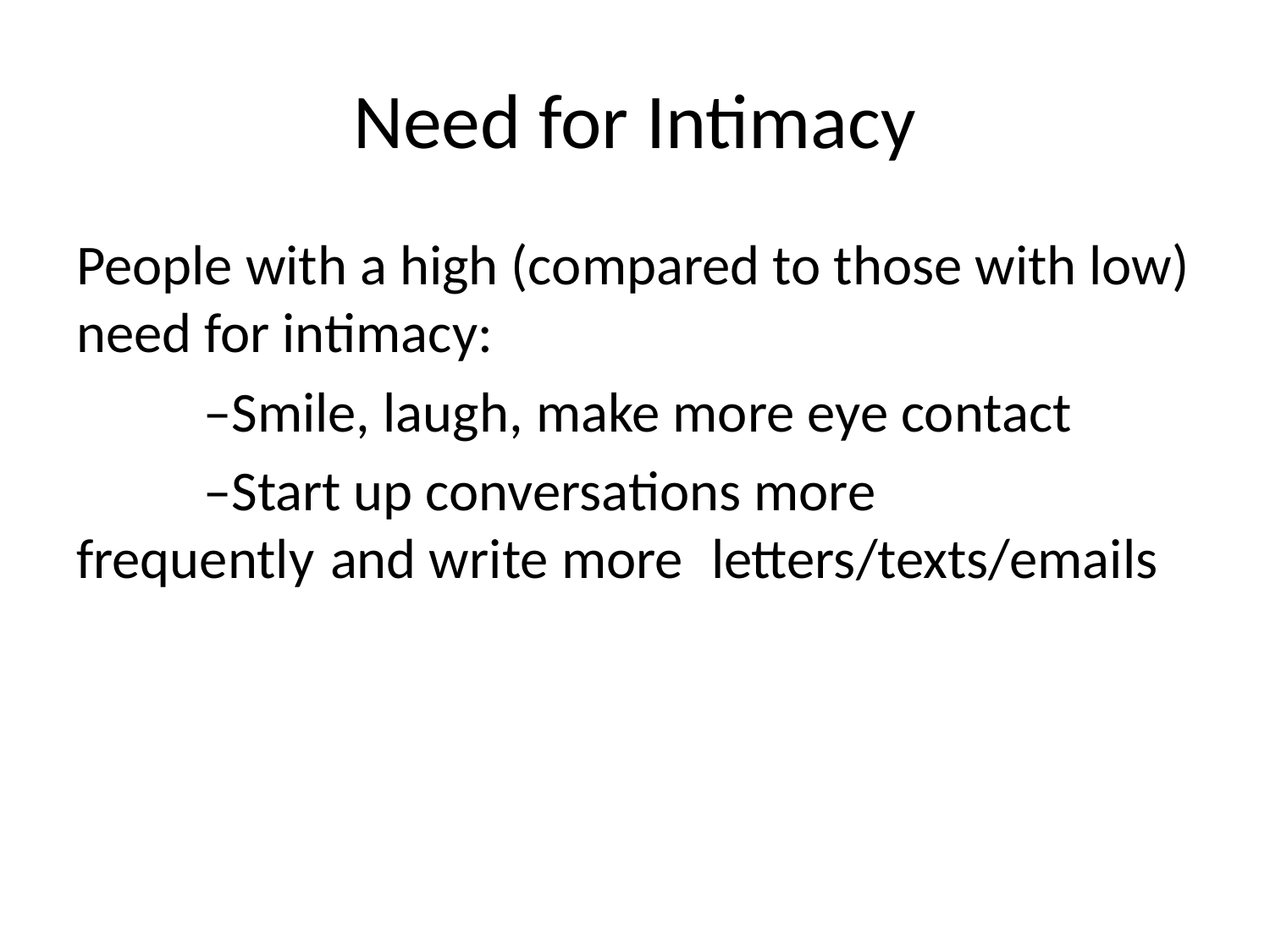

# Need for Intimacy
People with a high (compared to those with low) need for intimacy:
	–Smile, laugh, make more eye contact
	–Start up conversations more 	frequently 	and write more 	letters/texts/emails